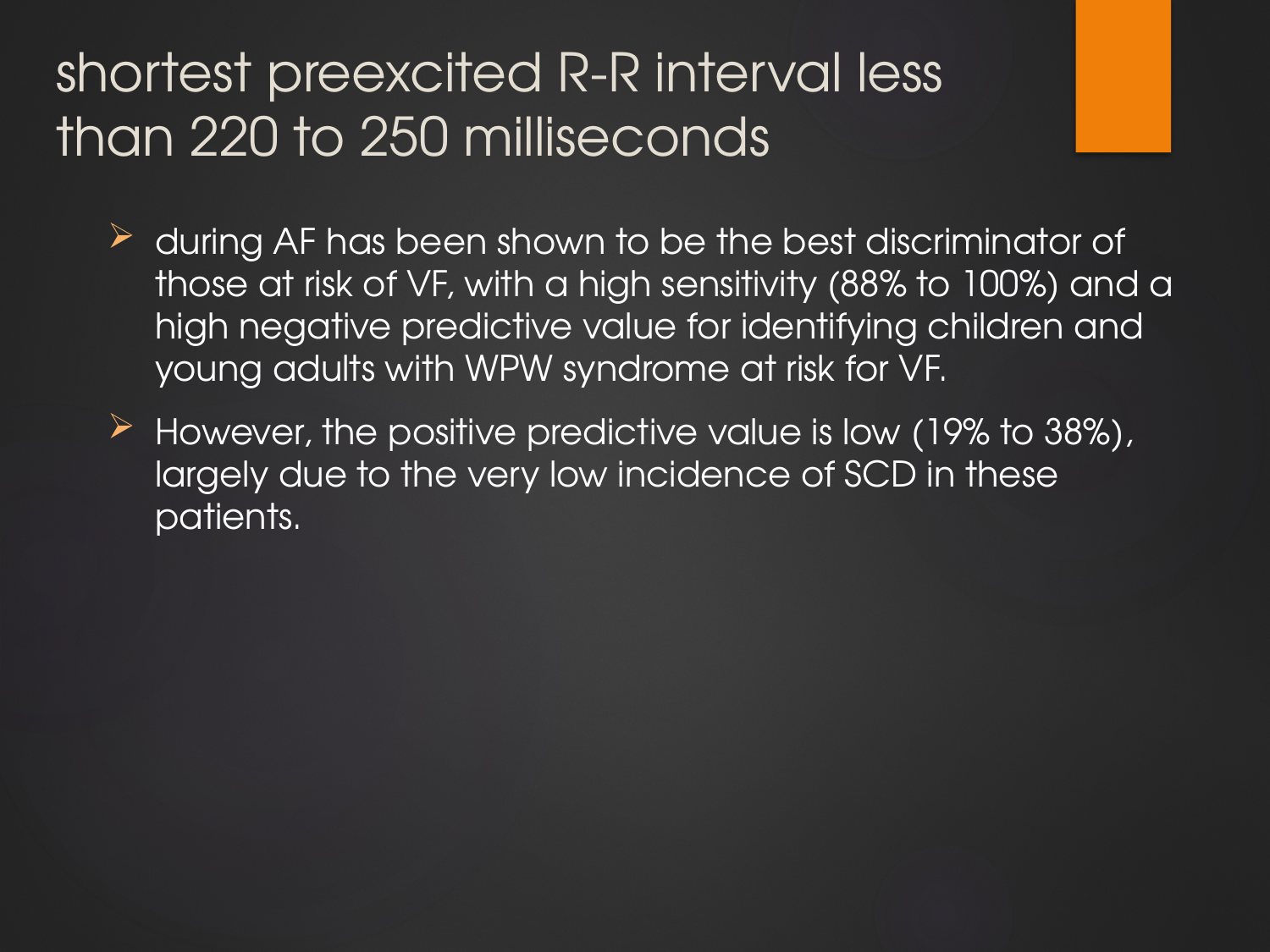

# shortest preexcited R-R interval less than 220 to 250 milliseconds
during AF has been shown to be the best discriminator of those at risk of VF, with a high sensitivity (88% to 100%) and a high negative predictive value for identifying children and young adults with WPW syndrome at risk for VF.
However, the positive predictive value is low (19% to 38%), largely due to the very low incidence of SCD in these patients.